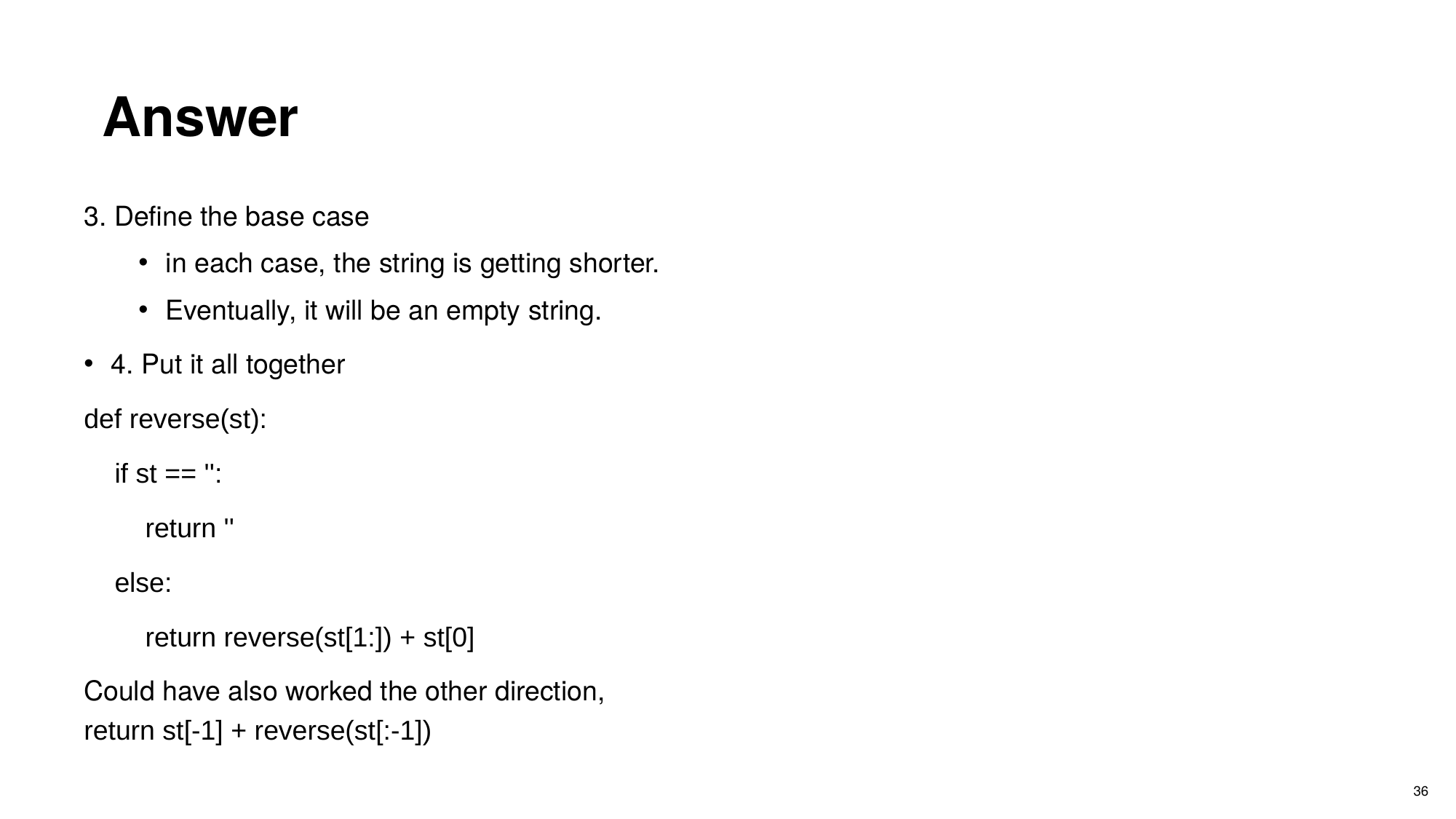

Answer

3. Define the base case
in each case, the string is getting shorter.
Eventually, it will be an empty string.
4. Put it all together
def reverse(st):
    if st == '':
        return ''
    else:
        return reverse(st[1:]) + st[0]
Could have also worked the other direction,
return st[-1] + reverse(st[:-1])

36